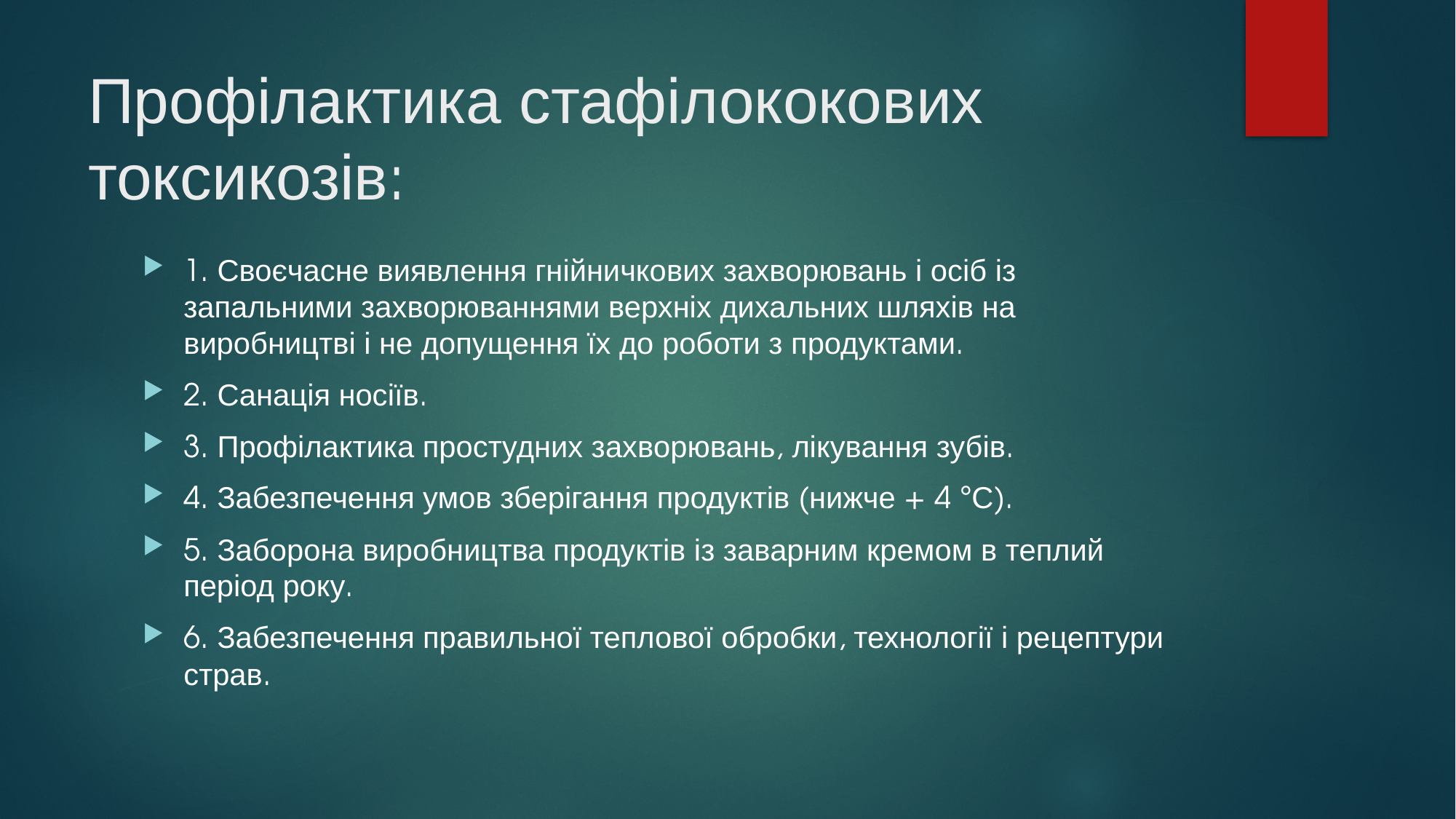

# Профілактика стафілококових токсикозів:
1. Своєчасне виявлення гнійничкових захворювань і осіб із запальними захворюваннями верхніх дихальних шляхів на виробництві і не допущення їх до роботи з продуктами.
2. Санація носіїв.
3. Профілактика простудних захворювань, лікування зубів.
4. Забезпечення умов зберігання продуктів (нижче + 4 °С).
5. Заборона виробництва продуктів із заварним кремом в теплий період року.
6. Забезпечення правильної теплової обробки, технології і рецептури страв.